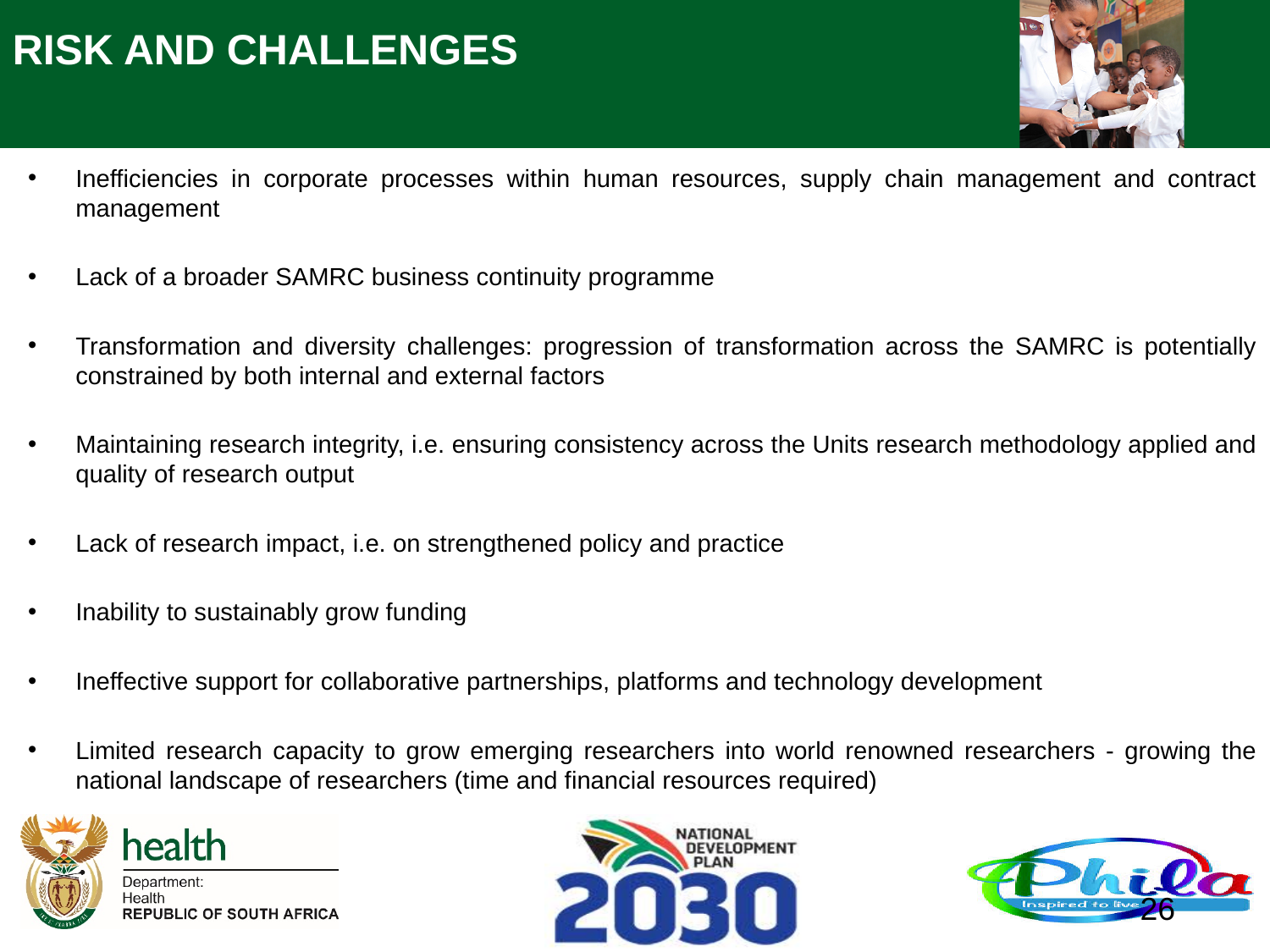

# RISK AND CHALLENGES
Inefficiencies in corporate processes within human resources, supply chain management and contract management

Lack of a broader SAMRC business continuity programme

Transformation and diversity challenges: progression of transformation across the SAMRC is potentially constrained by both internal and external factors

Maintaining research integrity, i.e. ensuring consistency across the Units research methodology applied and quality of research output

Lack of research impact, i.e. on strengthened policy and practice

Inability to sustainably grow funding

Ineffective support for collaborative partnerships, platforms and technology development

Limited research capacity to grow emerging researchers into world renowned researchers - growing the national landscape of researchers (time and financial resources required)